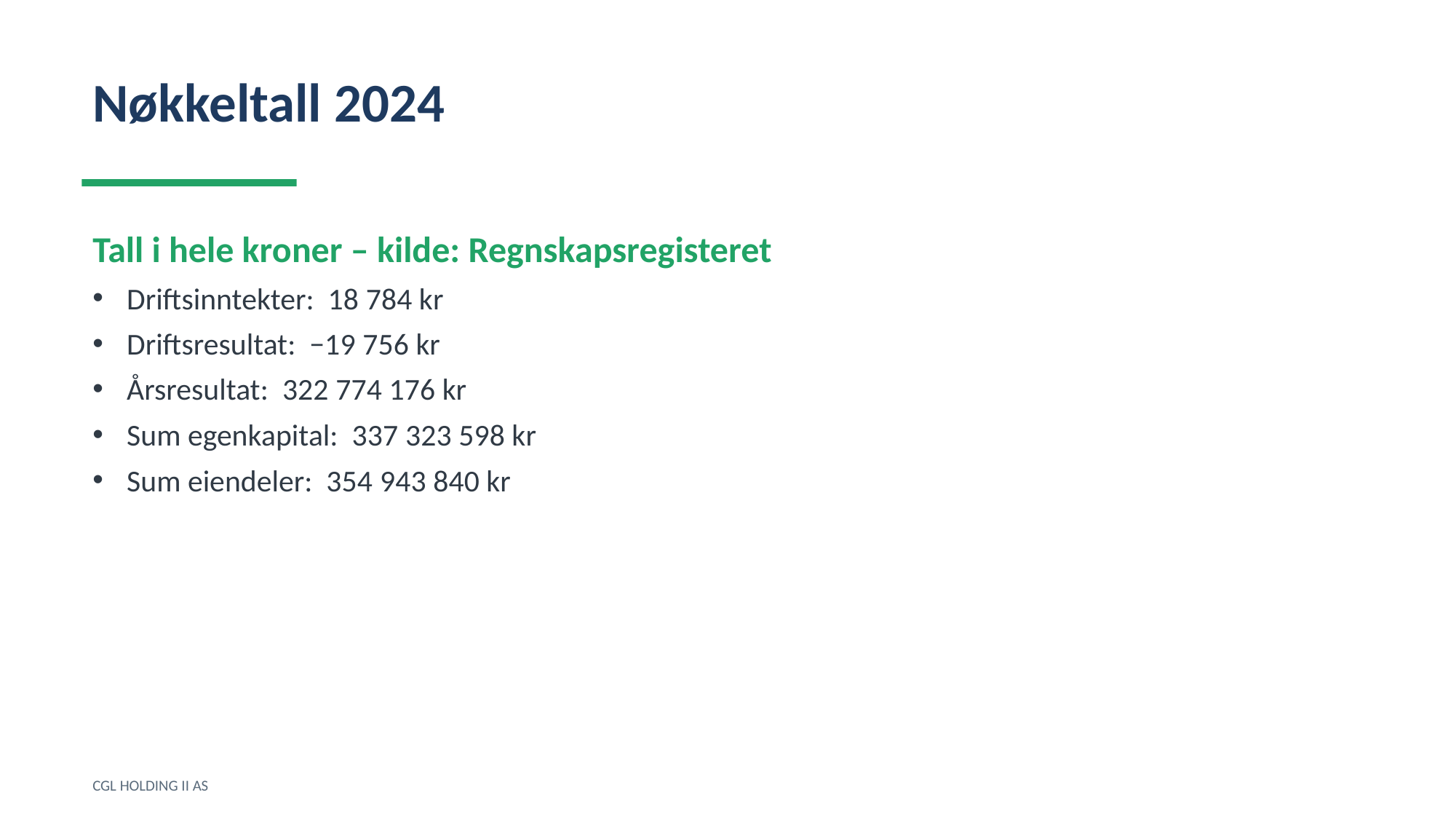

Nøkkeltall 2024

Tall i hele kroner – kilde: Regnskapsregisteret
Driftsinntekter:  18 784 kr
Driftsresultat:  −19 756 kr
Årsresultat:  322 774 176 kr
Sum egenkapital:  337 323 598 kr
Sum eiendeler:  354 943 840 kr
CGL HOLDING II AS